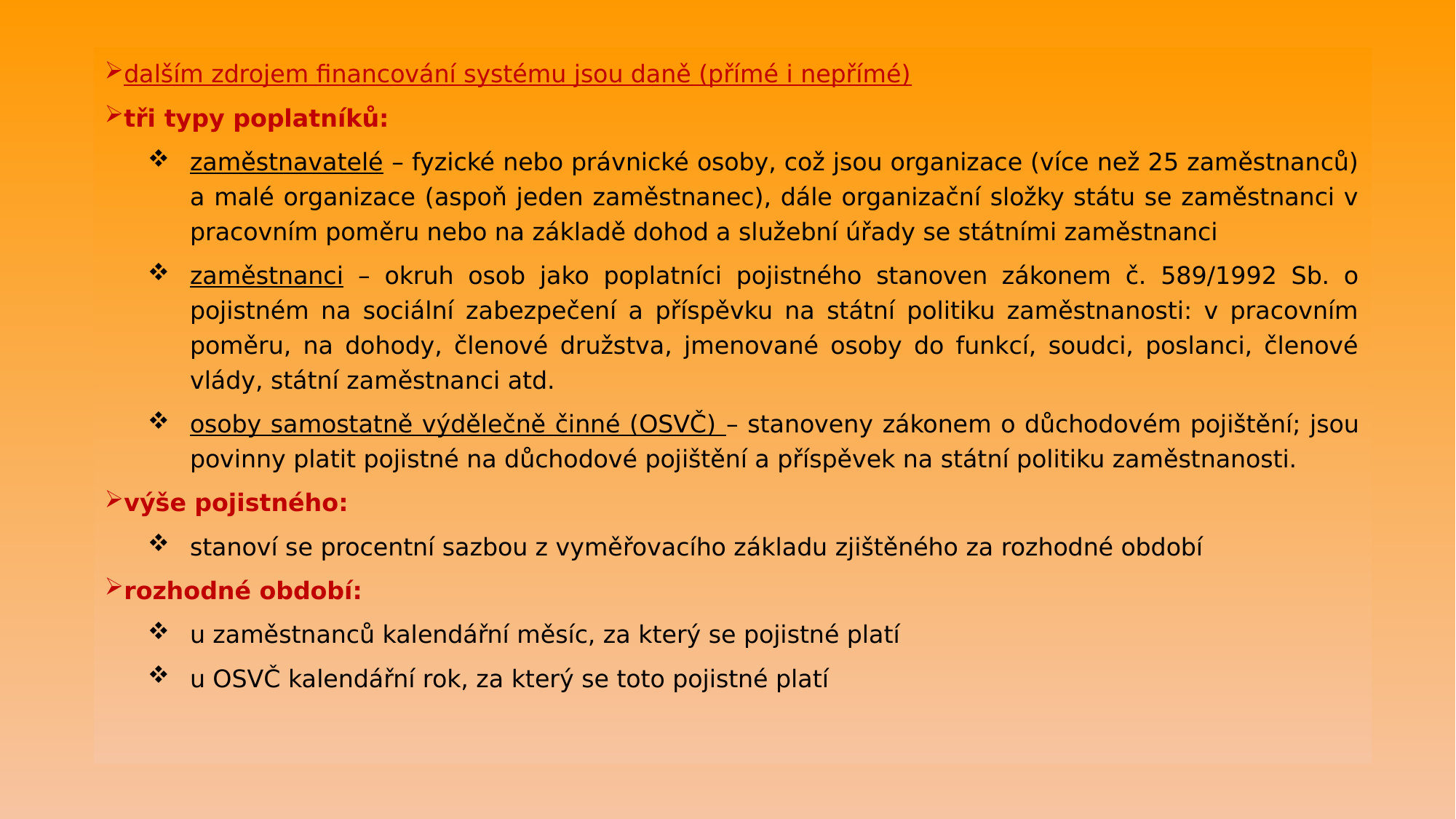

dalším zdrojem financování systému jsou daně (přímé i nepřímé)
tři typy poplatníků:
zaměstnavatelé – fyzické nebo právnické osoby, což jsou organizace (více než 25 zaměstnanců) a malé organizace (aspoň jeden zaměstnanec), dále organizační složky státu se zaměstnanci v pracovním poměru nebo na základě dohod a služební úřady se státními zaměstnanci
zaměstnanci – okruh osob jako poplatníci pojistného stanoven zákonem č. 589/1992 Sb. o pojistném na sociální zabezpečení a příspěvku na státní politiku zaměstnanosti: v pracovním poměru, na dohody, členové družstva, jmenované osoby do funkcí, soudci, poslanci, členové vlády, státní zaměstnanci atd.
osoby samostatně výdělečně činné (OSVČ) – stanoveny zákonem o důchodovém pojištění; jsou povinny platit pojistné na důchodové pojištění a příspěvek na státní politiku zaměstnanosti.
výše pojistného:
stanoví se procentní sazbou z vyměřovacího základu zjištěného za rozhodné období
rozhodné období:
u zaměstnanců kalendářní měsíc, za který se pojistné platí
u OSVČ kalendářní rok, za který se toto pojistné platí